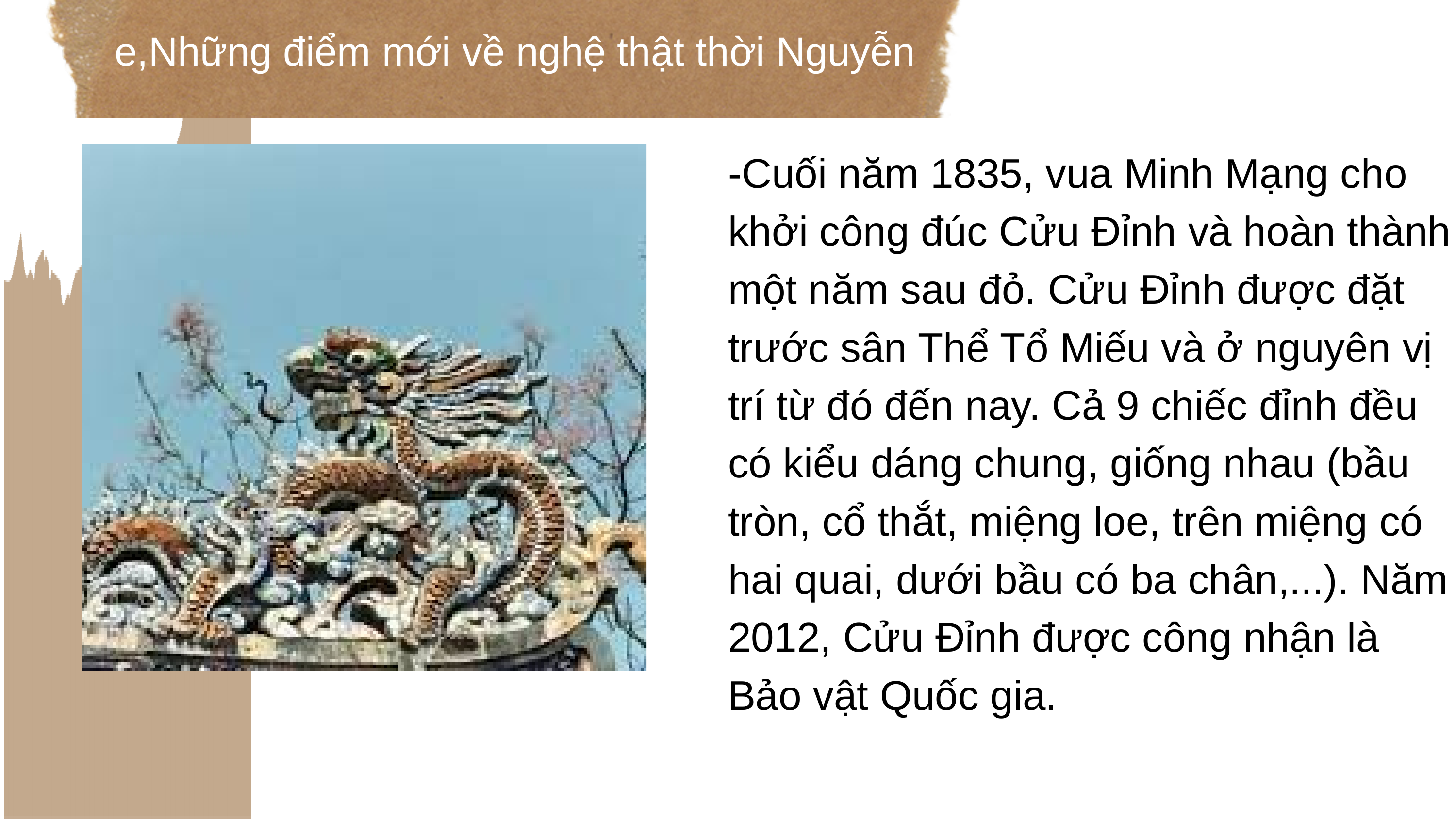

e,Những điểm mới về nghệ thật thời Nguyễn
-Cuối năm 1835, vua Minh Mạng cho khởi công đúc Cửu Đỉnh và hoàn thành một năm sau đỏ. Cửu Đỉnh được đặt trước sân Thể Tổ Miếu và ở nguyên vị trí từ đó đến nay. Cả 9 chiếc đỉnh đều có kiểu dáng chung, giống nhau (bầu tròn, cổ thắt, miệng loe, trên miệng có hai quai, dưới bầu có ba chân,...). Năm 2012, Cửu Đỉnh được công nhận là Bảo vật Quốc gia.